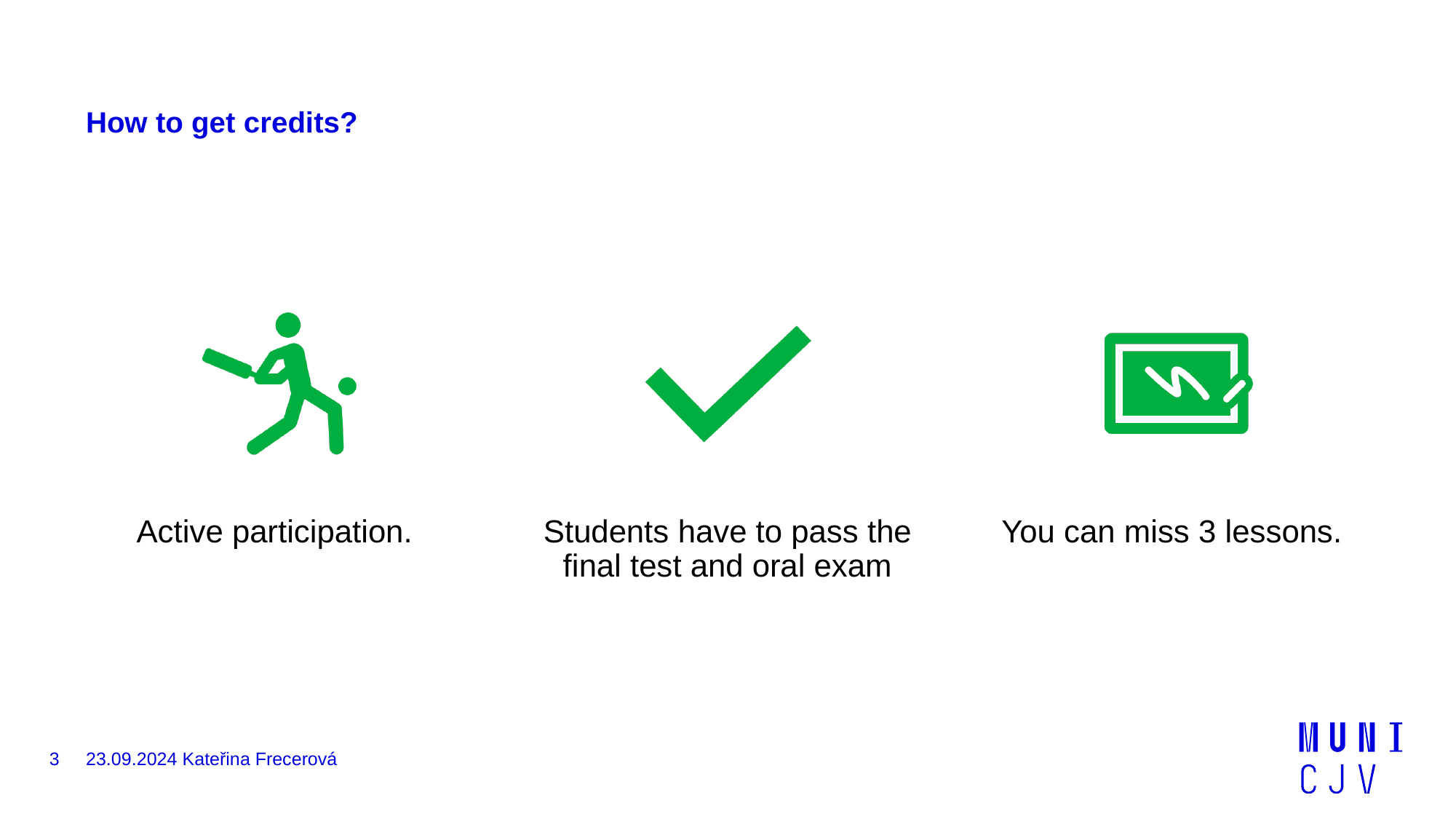

# How to get credits?
Active participation.
Students have to pass the final test and oral exam
You can miss 3 lessons.
3
23.09.2024 Kateřina Frecerová